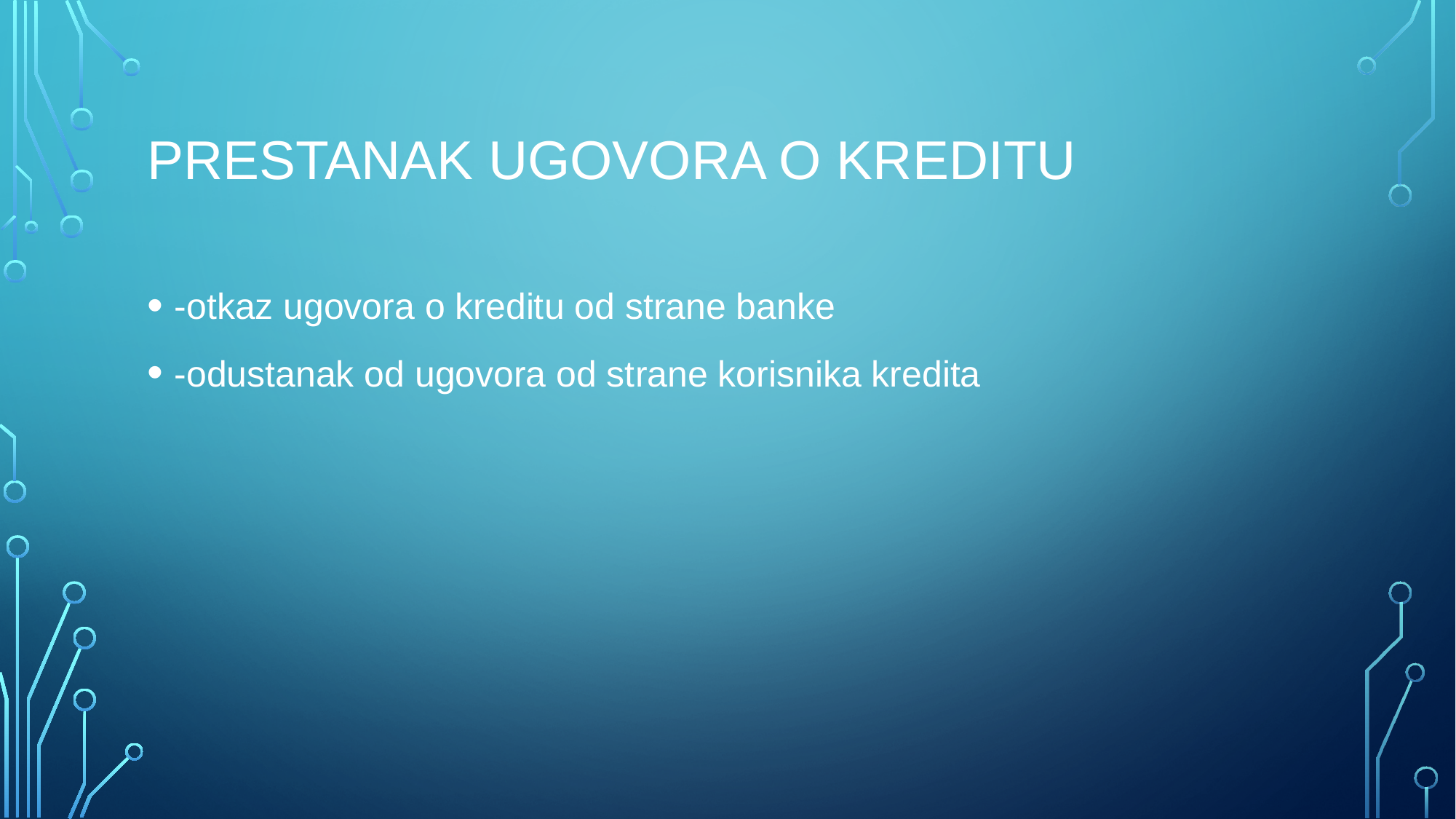

# Prestanak ugovora o kreditu
-otkaz ugovora o kreditu od strane banke
-odustanak od ugovora od strane korisnika kredita